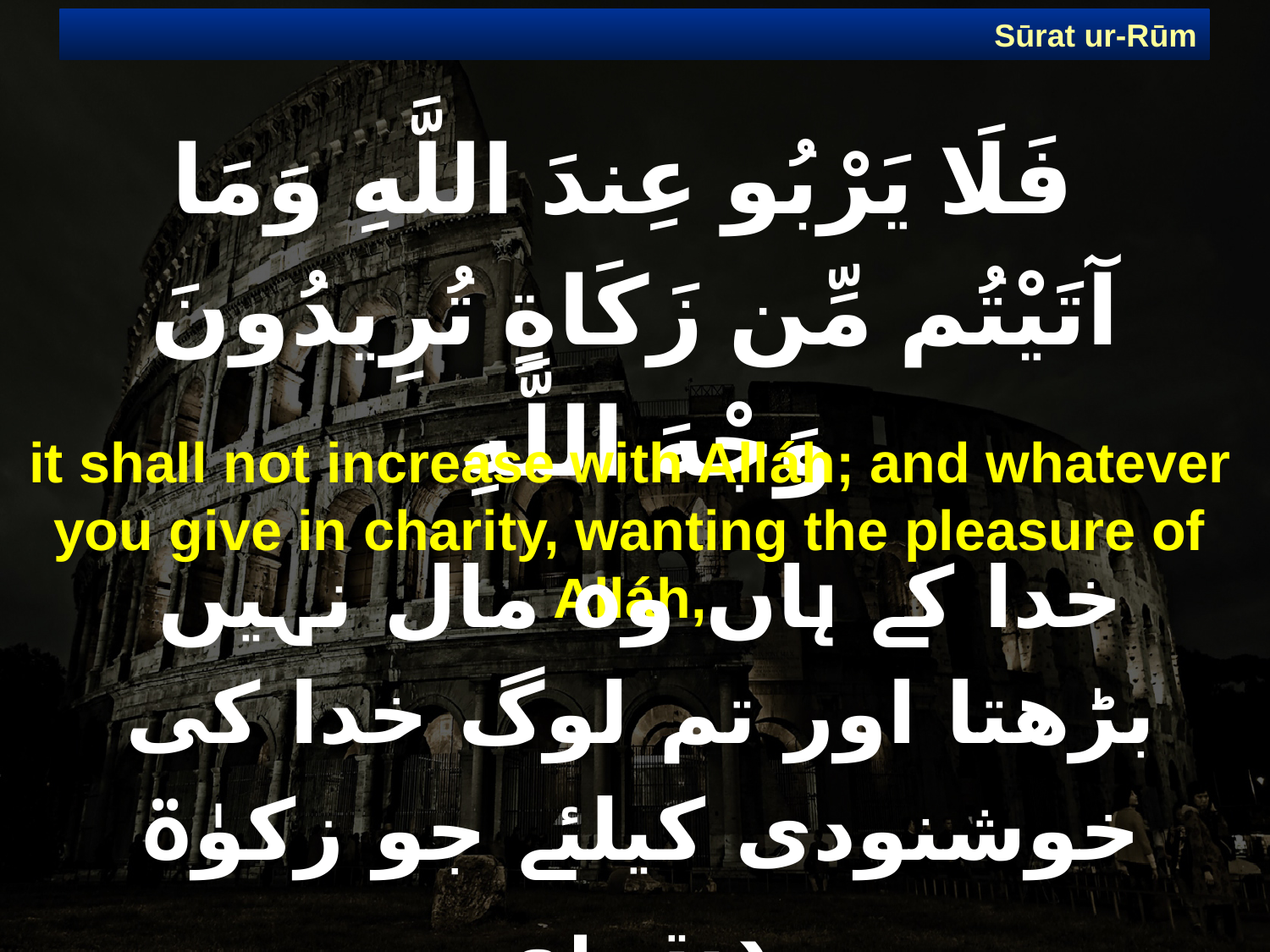

Sūrat ur-Rūm
# فَلَا يَرْبُو عِندَ اللَّهِ وَمَا آتَيْتُم مِّن زَكَاةٍ تُرِيدُونَ وَجْهَ اللَّهِ
it shall not increase with Alláh; and whatever you give in charity, wanting the pleasure of Alláh,
خدا کے ہاں وہ مال نہیں بڑھتا اور تم لوگ خدا کی خوشنودی کیلئے جو زکوٰۃ دیتے ہو